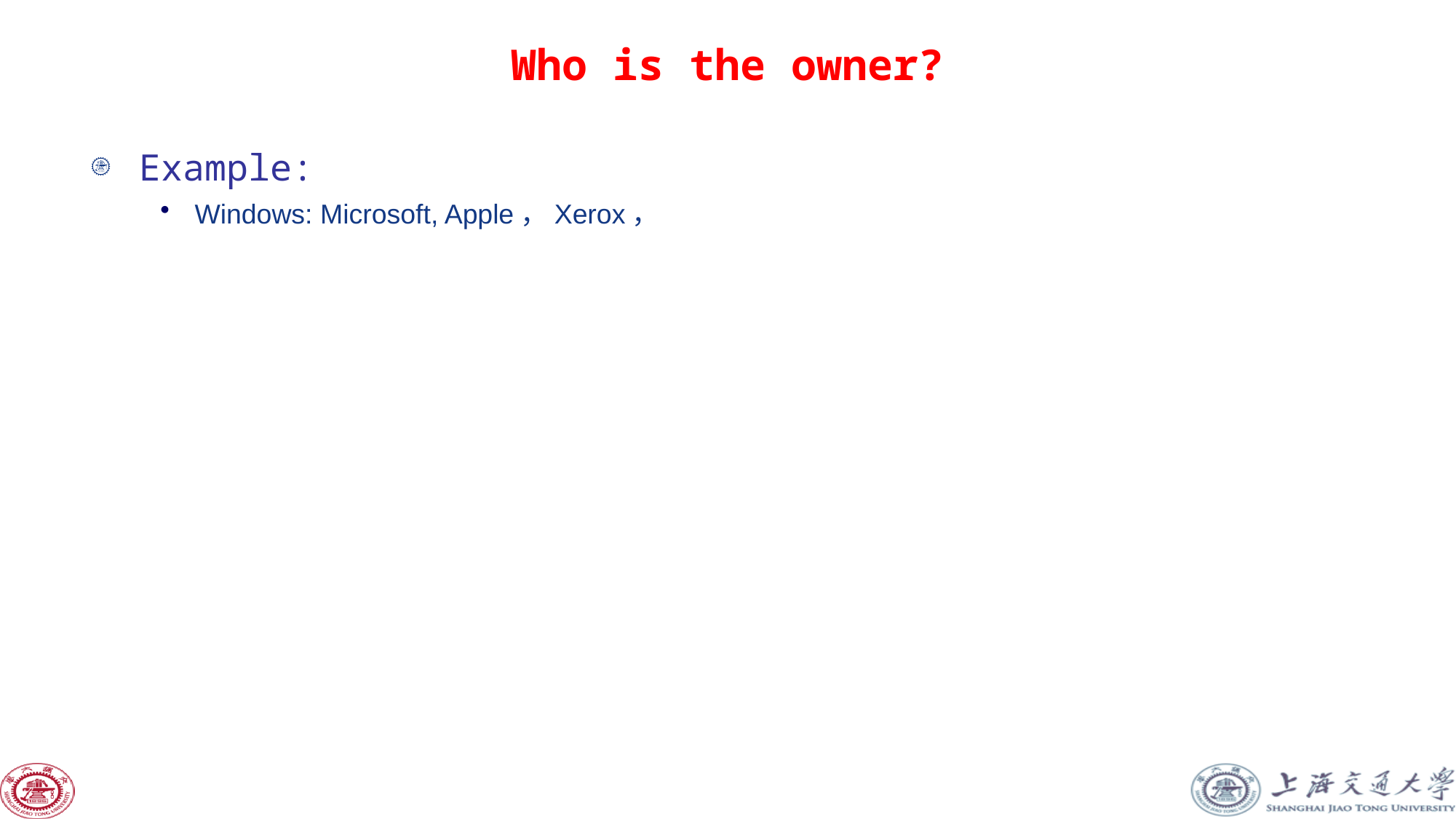

# Who is the owner?
Example:
Windows: Microsoft, Apple，Xerox，